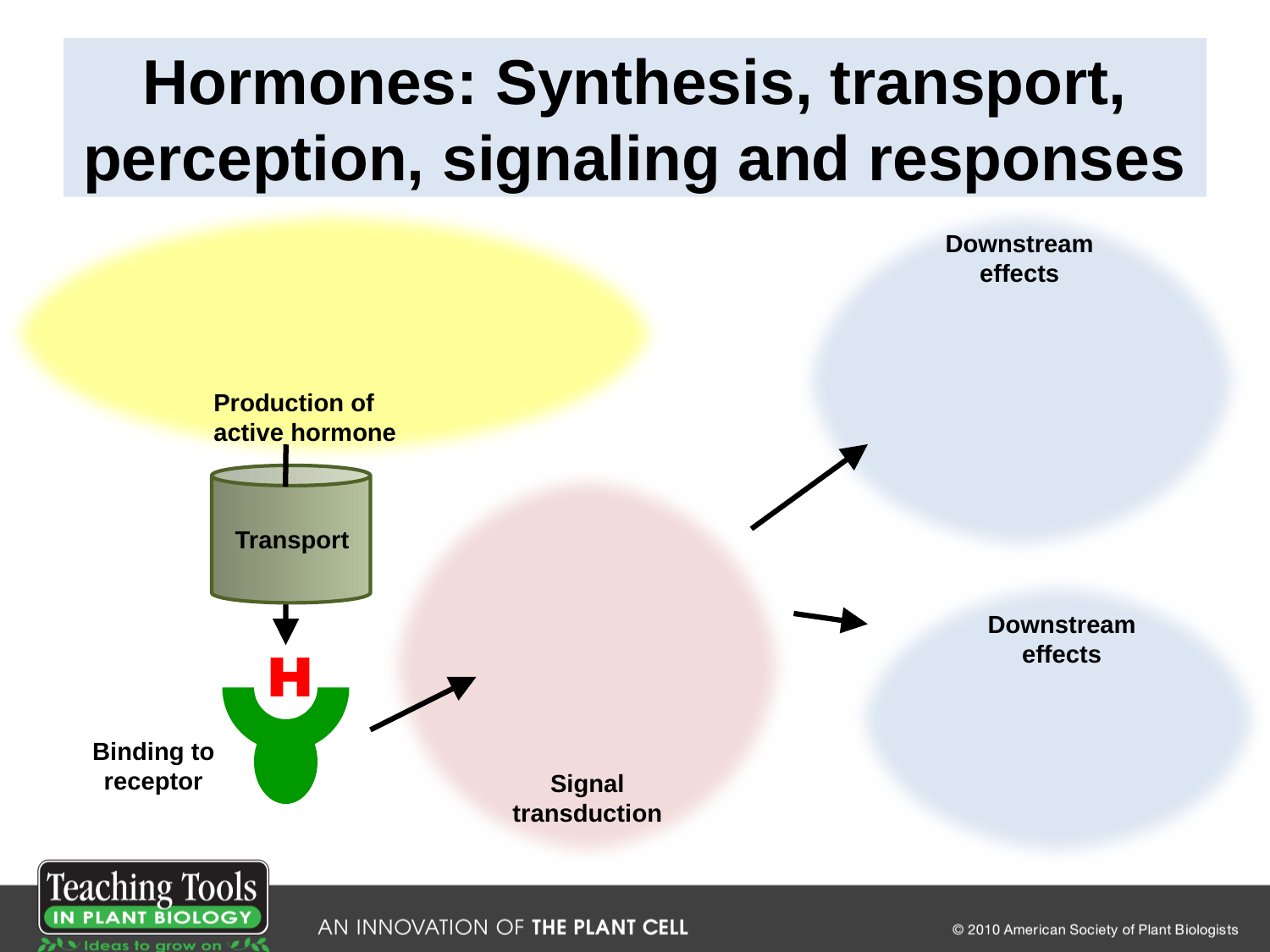

# Hormones: Synthesis, transport, perception, signaling and responses

Downstream effects
Production of active hormone

Transport

Downstream effects

H

Binding to receptor
Signal transduction